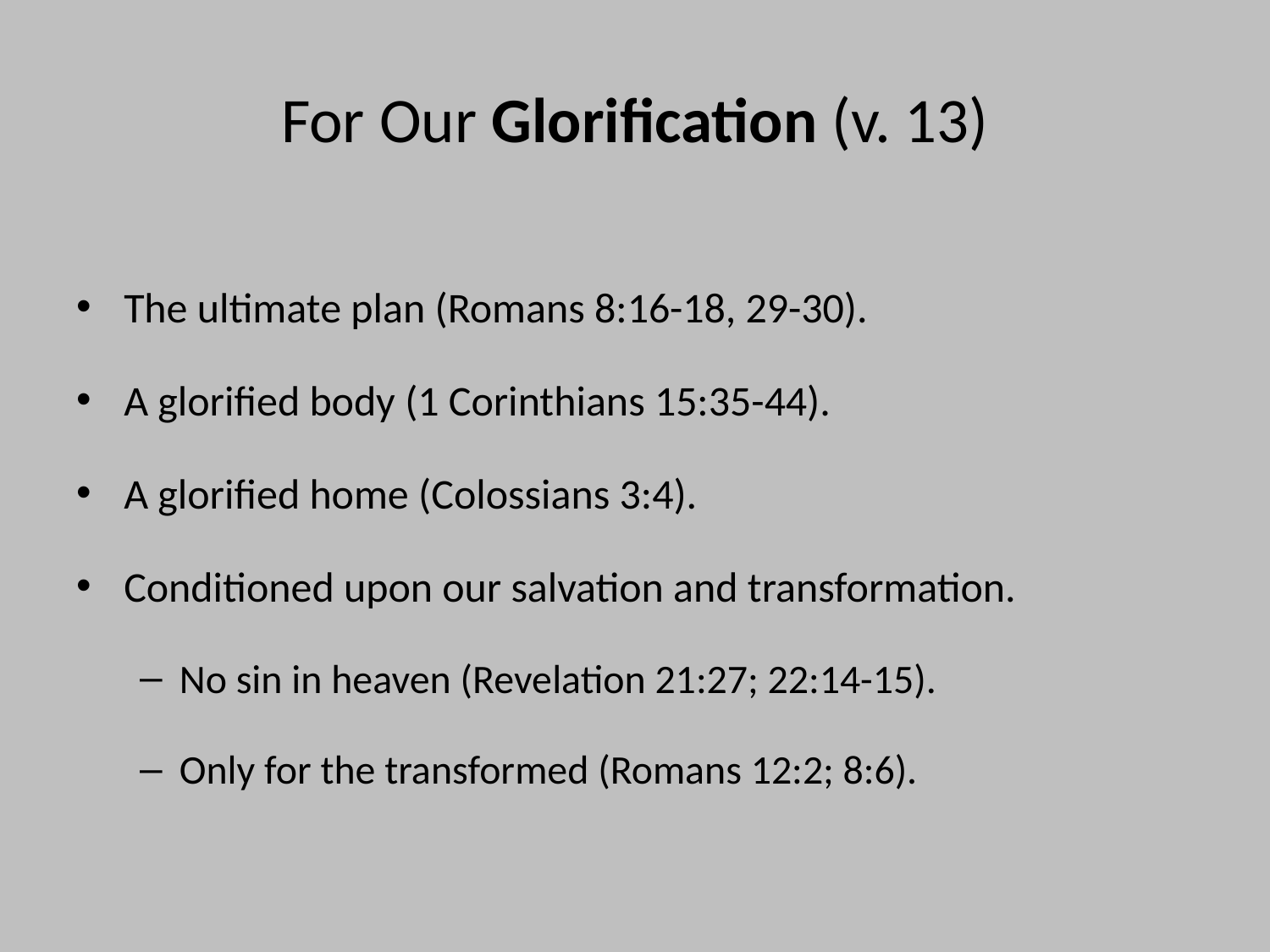

# For Our Glorification (v. 13)
The ultimate plan (Romans 8:16-18, 29-30).
A glorified body (1 Corinthians 15:35-44).
A glorified home (Colossians 3:4).
Conditioned upon our salvation and transformation.
No sin in heaven (Revelation 21:27; 22:14-15).
Only for the transformed (Romans 12:2; 8:6).